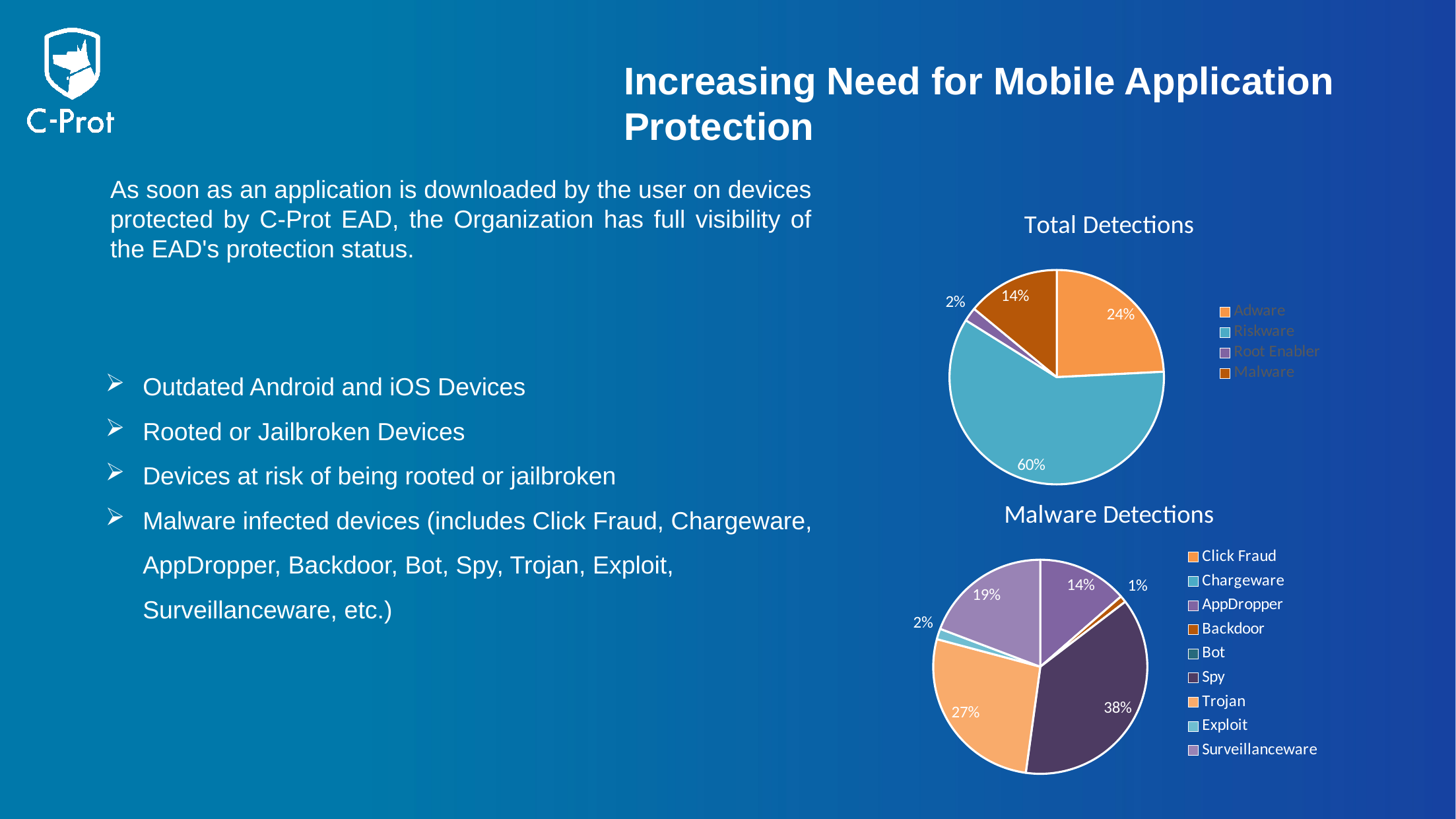

Increasing Need for Mobile Application Protection
As soon as an application is downloaded by the user on devices protected by C-Prot EAD, the Organization has full visibility of the EAD's protection status.

### Chart: Total Detections

| Category | Satışlar |
|---|---|
| Adware | 24.2 |
| Riskware | 59.7 |
| Root Enabler | 2.1 |
| Malware | 14.0 |
Outdated Android and iOS Devices
Rooted or Jailbroken Devices
Devices at risk of being rooted or jailbroken
Malware infected devices (includes Click Fraud, Chargeware, AppDropper, Backdoor, Bot, Spy, Trojan, Exploit, Surveillanceware, etc.)

### Chart: Malware Detections

| Category | Malware Detection |
|---|---|
| Click Fraud | None |
| Chargeware | None |
| AppDropper | 13.5 |
| Backdoor | 1.0 |
| Bot | None |
| Spy | 37.3 |
| Trojan | 26.8 |
| Exploit | 1.6 |
| Surveillanceware | 19.1 |